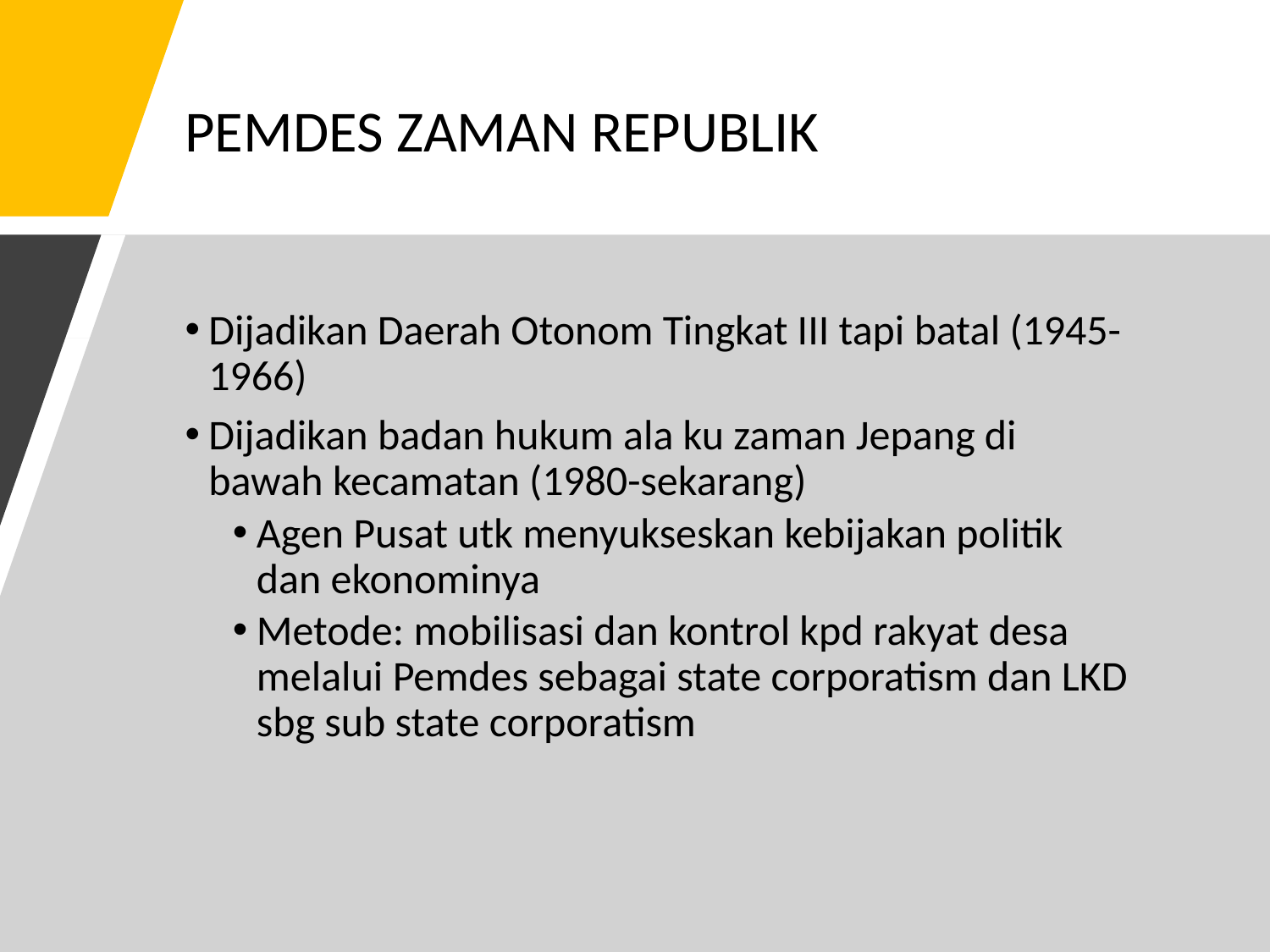

# PEMDES ZAMAN REPUBLIK

Dijadikan Daerah Otonom Tingkat III tapi batal (1945-1966)
Dijadikan badan hukum ala ku zaman Jepang di bawah kecamatan (1980-sekarang)
Agen Pusat utk menyukseskan kebijakan politik dan ekonominya
Metode: mobilisasi dan kontrol kpd rakyat desa melalui Pemdes sebagai state corporatism dan LKD sbg sub state corporatism